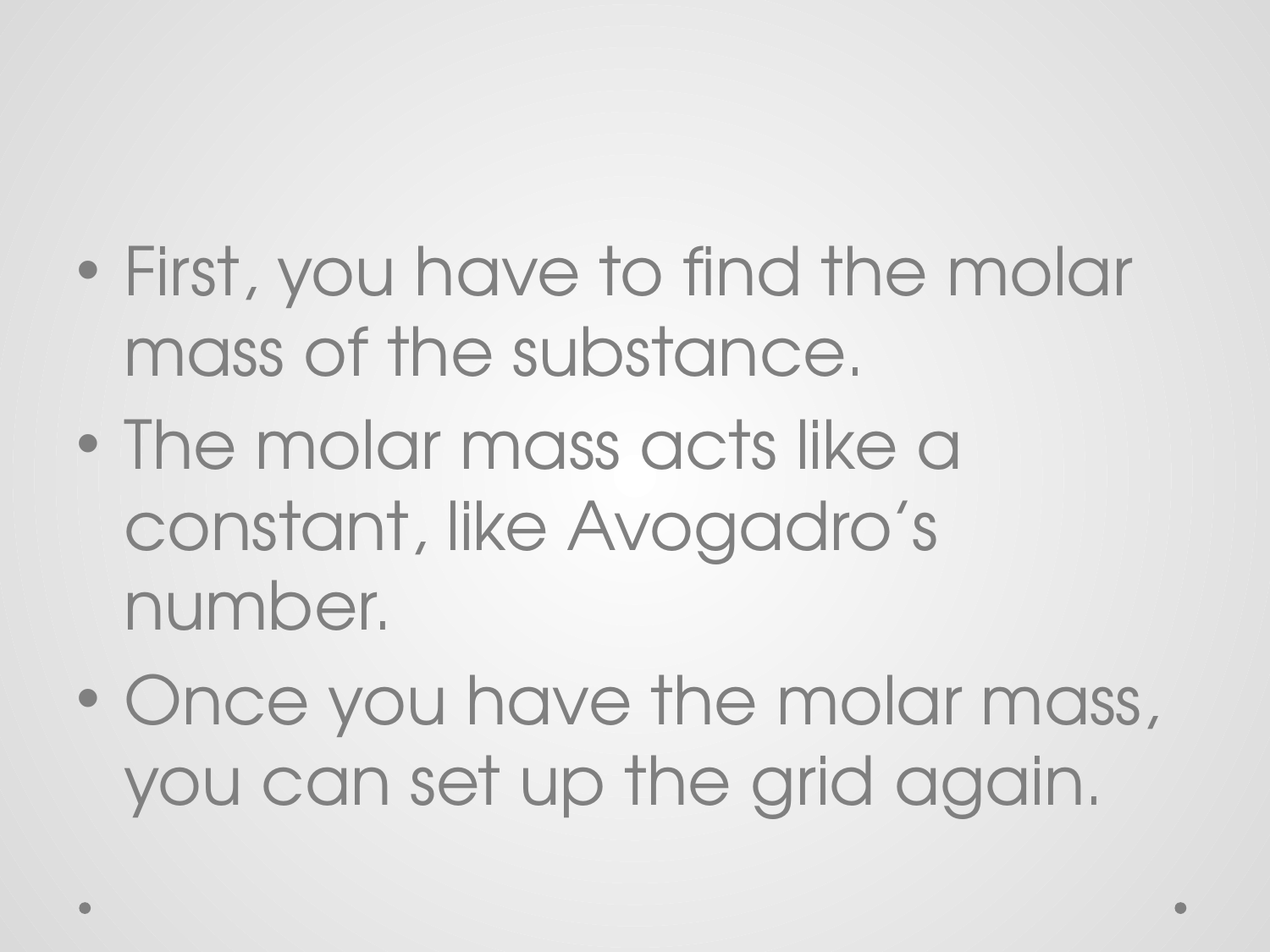

#
First, you have to find the molar mass of the substance.
The molar mass acts like a constant, like Avogadro’s number.
Once you have the molar mass, you can set up the grid again.